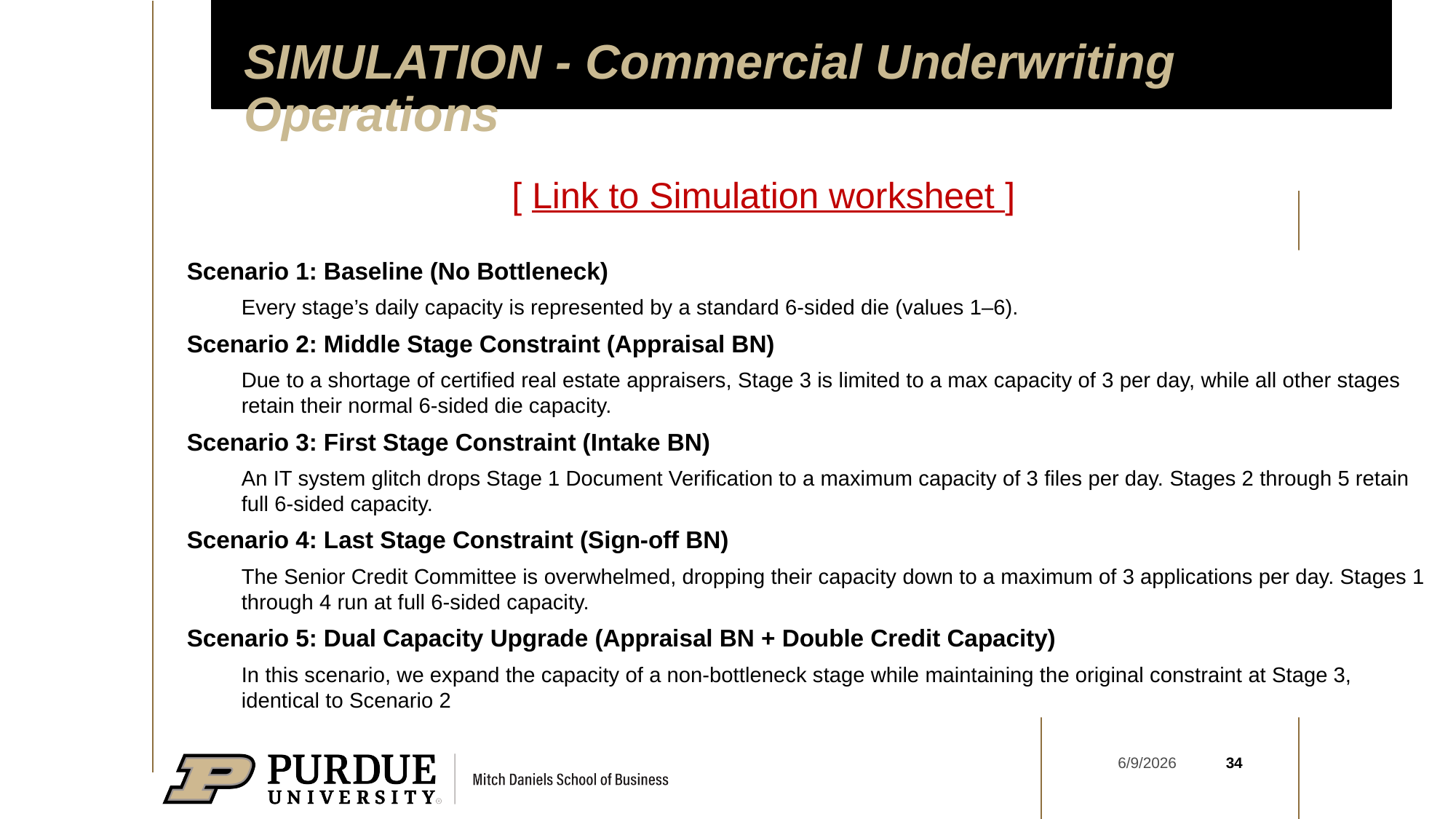

# SIMULATION - Commercial Underwriting Operations
[ Link to Simulation worksheet ]
Scenario 1: Baseline (No Bottleneck)
Every stage’s daily capacity is represented by a standard 6-sided die (values 1–6).
Scenario 2: Middle Stage Constraint (Appraisal BN)
Due to a shortage of certified real estate appraisers, Stage 3 is limited to a max capacity of 3 per day, while all other stages retain their normal 6-sided die capacity.
Scenario 3: First Stage Constraint (Intake BN)
An IT system glitch drops Stage 1 Document Verification to a maximum capacity of 3 files per day. Stages 2 through 5 retain full 6-sided capacity.
Scenario 4: Last Stage Constraint (Sign-off BN)
The Senior Credit Committee is overwhelmed, dropping their capacity down to a maximum of 3 applications per day. Stages 1 through 4 run at full 6-sided capacity.
Scenario 5: Dual Capacity Upgrade (Appraisal BN + Double Credit Capacity)
In this scenario, we expand the capacity of a non-bottleneck stage while maintaining the original constraint at Stage 3, identical to Scenario 2
34
6/9/2026